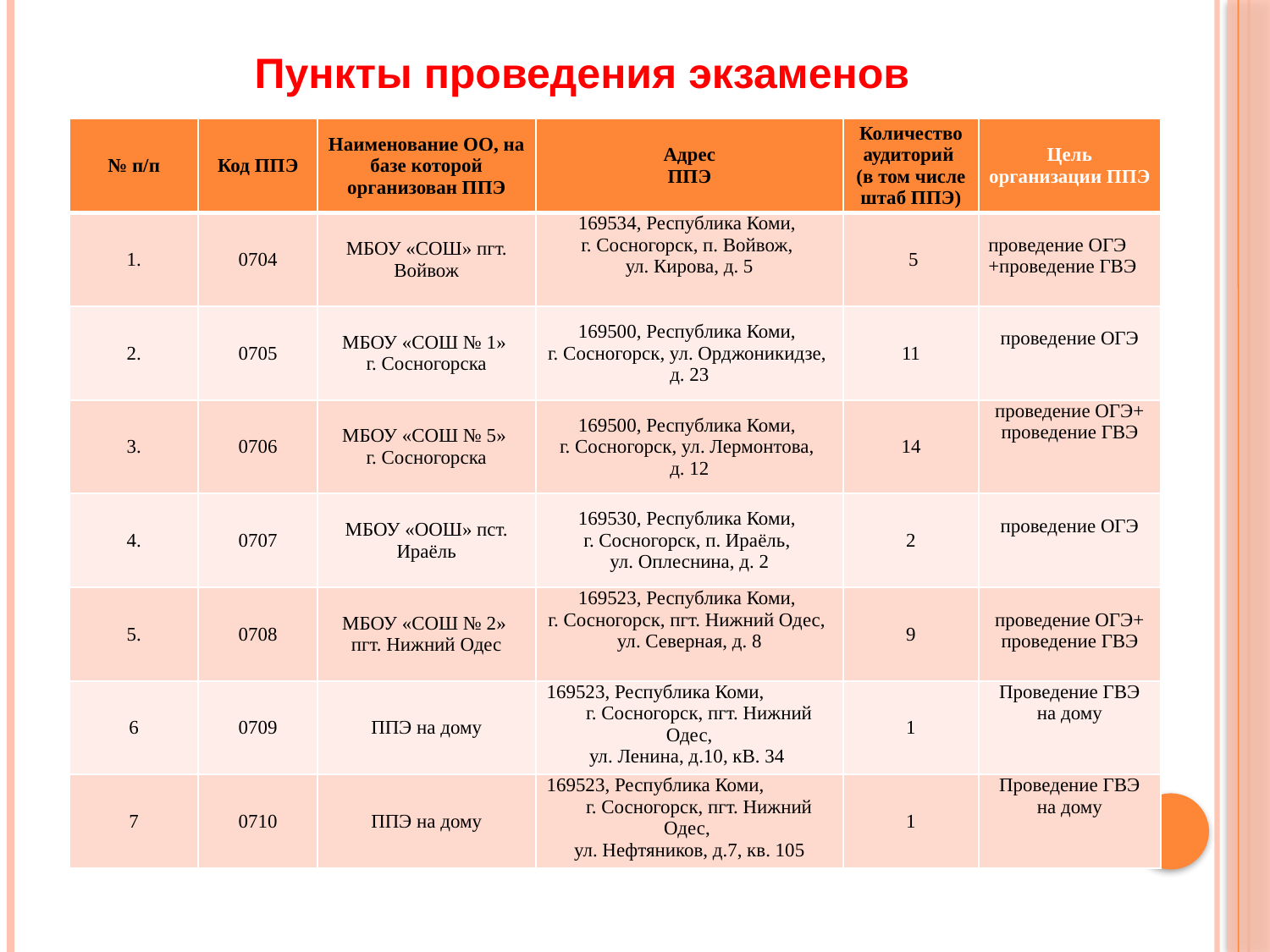

#
Пункты проведения экзаменов

| № п/п | Код ППЭ | Наименование ОО, на базе которой организован ППЭ | Адрес ППЭ | Количество аудиторий (в том числе штаб ППЭ) | Цель организации ППЭ |
| --- | --- | --- | --- | --- | --- |
| 1. | 0704 | МБОУ «СОШ» пгт. Войвож | 169534, Республика Коми, г. Сосногорск, п. Войвож, ул. Кирова, д. 5 | 5 | проведение ОГЭ +проведение ГВЭ |
| 2. | 0705 | МБОУ «СОШ № 1» г. Сосногорска | 169500, Республика Коми, г. Сосногорск, ул. Орджоникидзе, д. 23 | 11 | проведение ОГЭ |
| 3. | 0706 | МБОУ «СОШ № 5» г. Сосногорска | 169500, Республика Коми, г. Сосногорск, ул. Лермонтова, д. 12 | 14 | проведение ОГЭ+ проведение ГВЭ |
| 4. | 0707 | МБОУ «ООШ» пст. Ираёль | 169530, Республика Коми, г. Сосногорск, п. Ираёль, ул. Оплеснина, д. 2 | 2 | проведение ОГЭ |
| 5. | 0708 | МБОУ «СОШ № 2» пгт. Нижний Одес | 169523, Республика Коми, г. Сосногорск, пгт. Нижний Одес, ул. Северная, д. 8 | 9 | проведение ОГЭ+ проведение ГВЭ |
| 6 | 0709 | ППЭ на дому | 169523, Республика Коми, г. Сосногорск, пгт. Нижний Одес, ул. Ленина, д.10, кВ. 34 | 1 | Проведение ГВЭ на дому |
| 7 | 0710 | ППЭ на дому | 169523, Республика Коми, г. Сосногорск, пгт. Нижний Одес, ул. Нефтяников, д.7, кв. 105 | 1 | Проведение ГВЭ на дому |